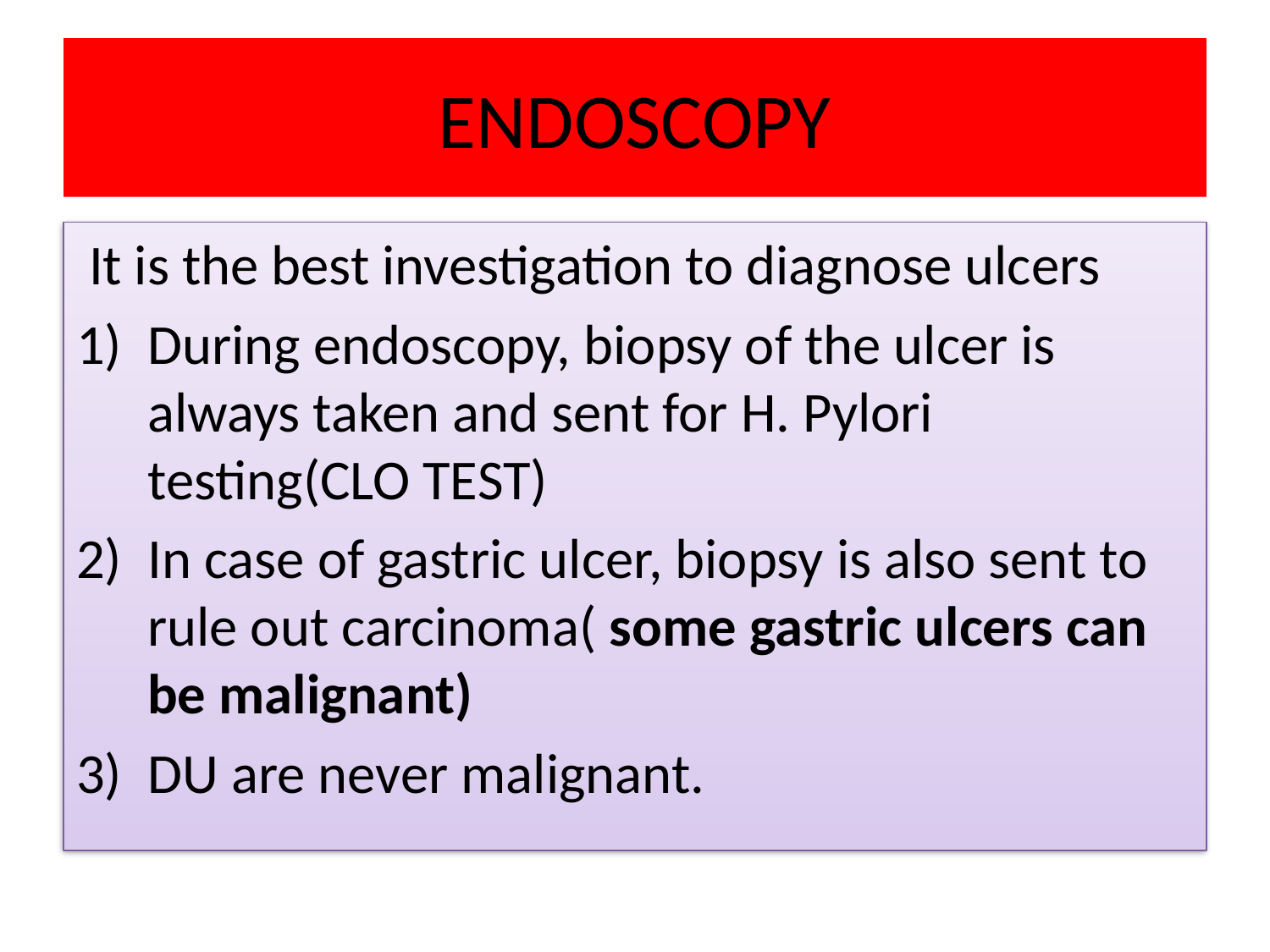

# ENDOSCOPY
 It is the best investigation to diagnose ulcers
During endoscopy, biopsy of the ulcer is always taken and sent for H. Pylori testing(CLO TEST)
In case of gastric ulcer, biopsy is also sent to rule out carcinoma( some gastric ulcers can be malignant)
DU are never malignant.